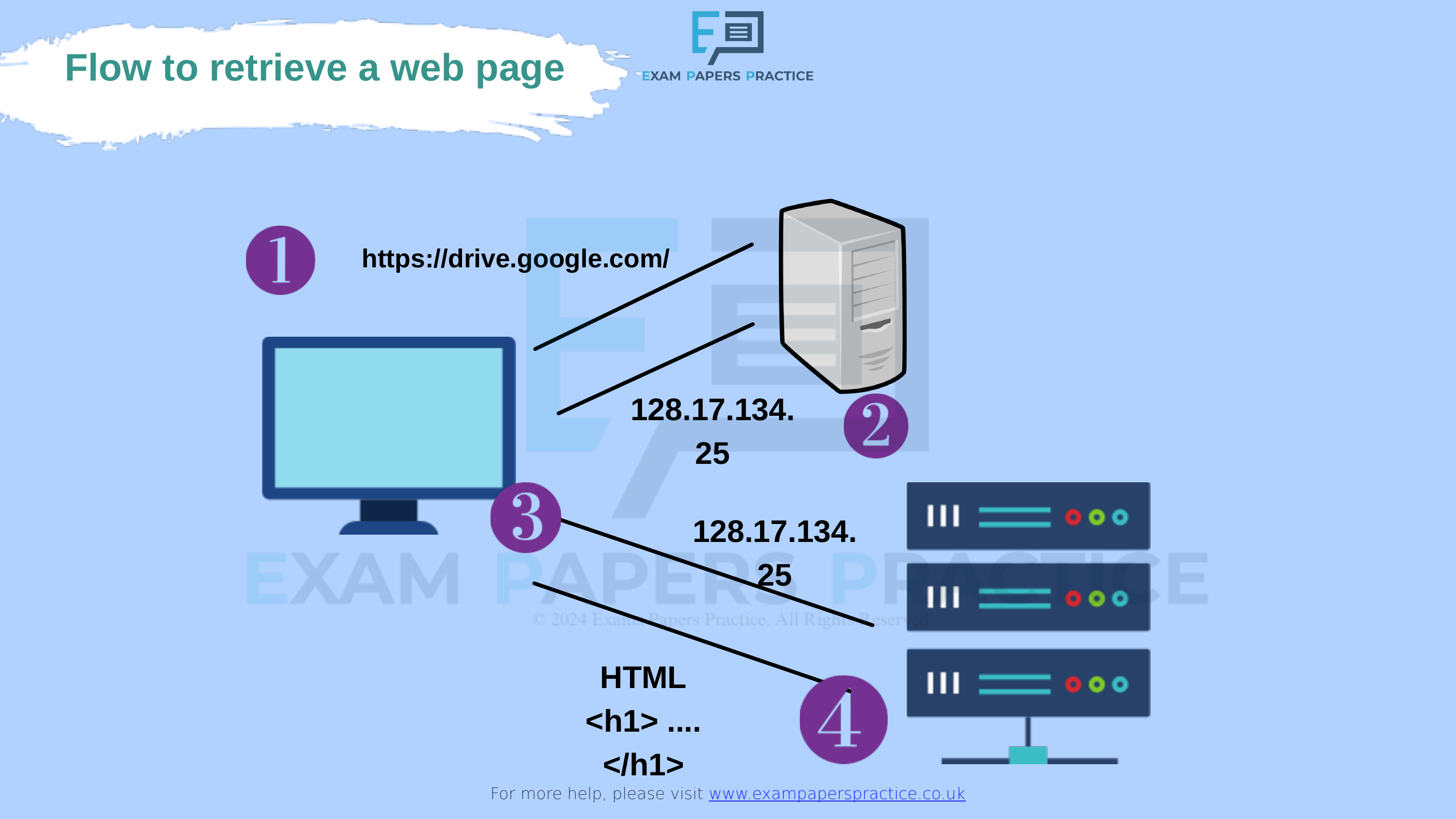

For more help, please visit www.exampaperspractice.co.uk

Flow to retrieve a web page

https://drive.google.com/

128.17.134.25

128.17.134.25

HTML
<h1> .... </h1>